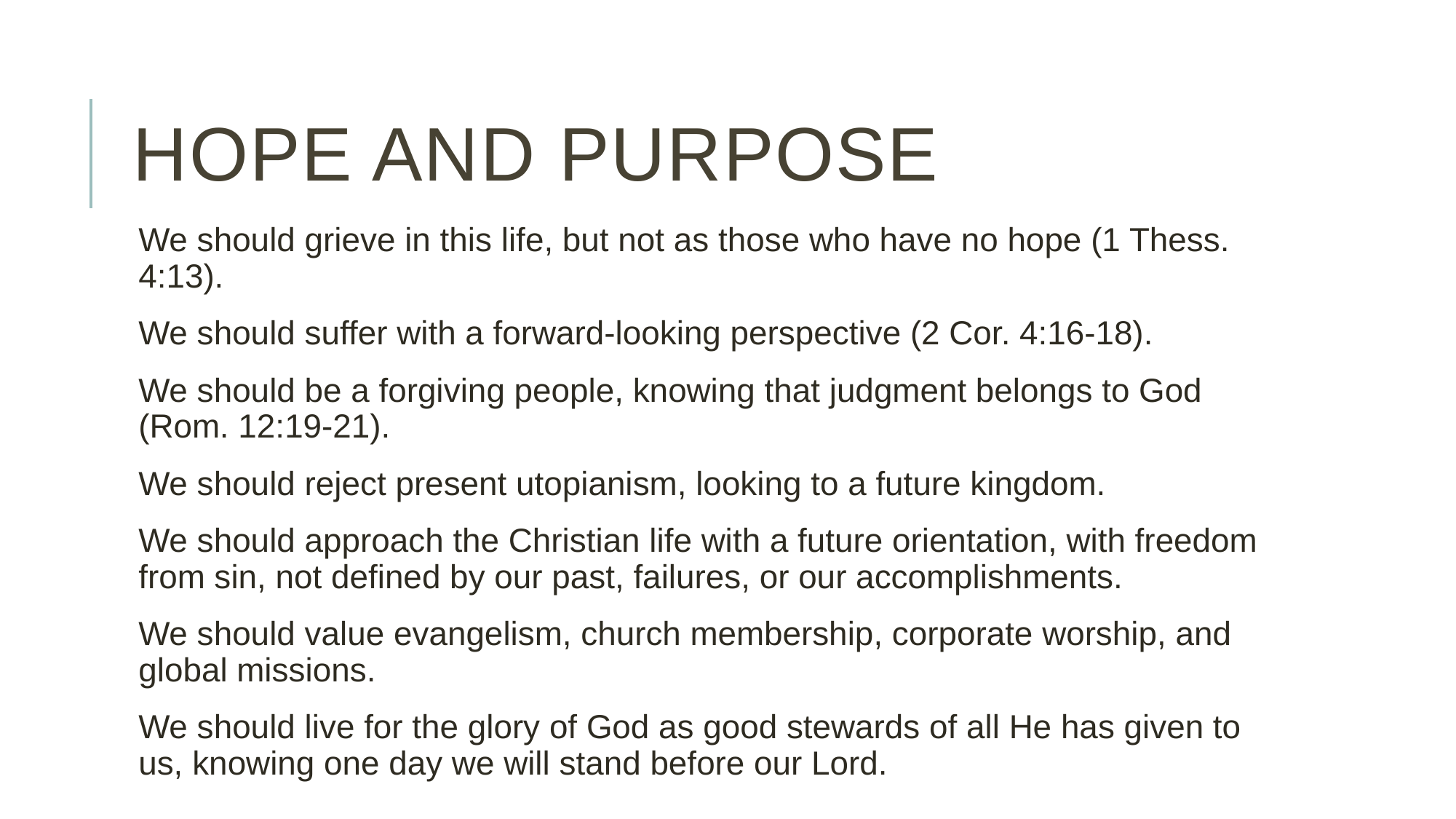

# Hope and Purpose
We should grieve in this life, but not as those who have no hope (1 Thess. 4:13).
We should suffer with a forward-looking perspective (2 Cor. 4:16-18).
We should be a forgiving people, knowing that judgment belongs to God (Rom. 12:19-21).
We should reject present utopianism, looking to a future kingdom.
We should approach the Christian life with a future orientation, with freedom from sin, not defined by our past, failures, or our accomplishments.
We should value evangelism, church membership, corporate worship, and global missions.
We should live for the glory of God as good stewards of all He has given to us, knowing one day we will stand before our Lord.